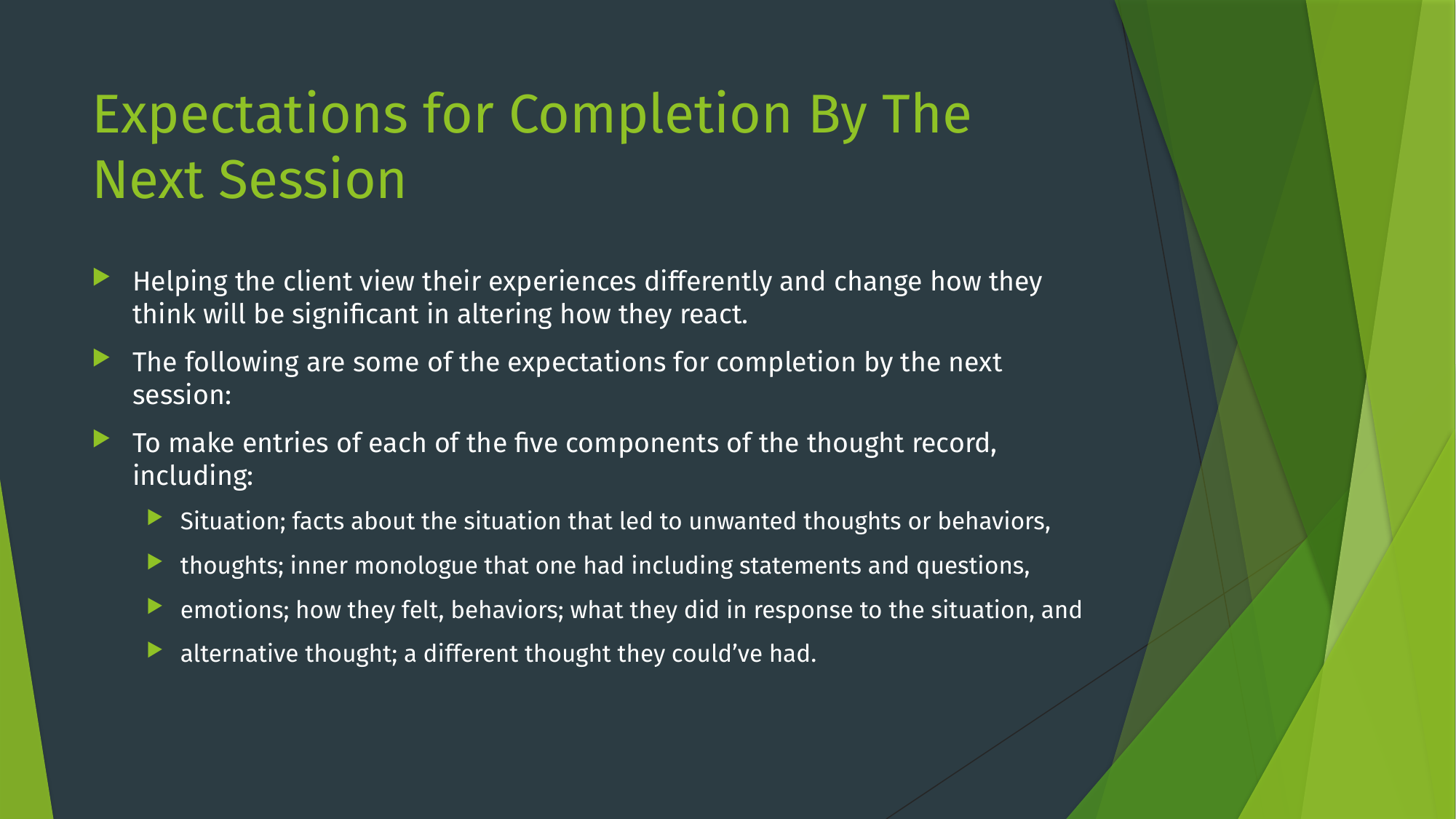

# Expectations for Completion By The Next Session
Helping the client view their experiences differently and change how they think will be significant in altering how they react.
The following are some of the expectations for completion by the next session:
To make entries of each of the five components of the thought record, including:
Situation; facts about the situation that led to unwanted thoughts or behaviors,
thoughts; inner monologue that one had including statements and questions,
emotions; how they felt, behaviors; what they did in response to the situation, and
alternative thought; a different thought they could’ve had.